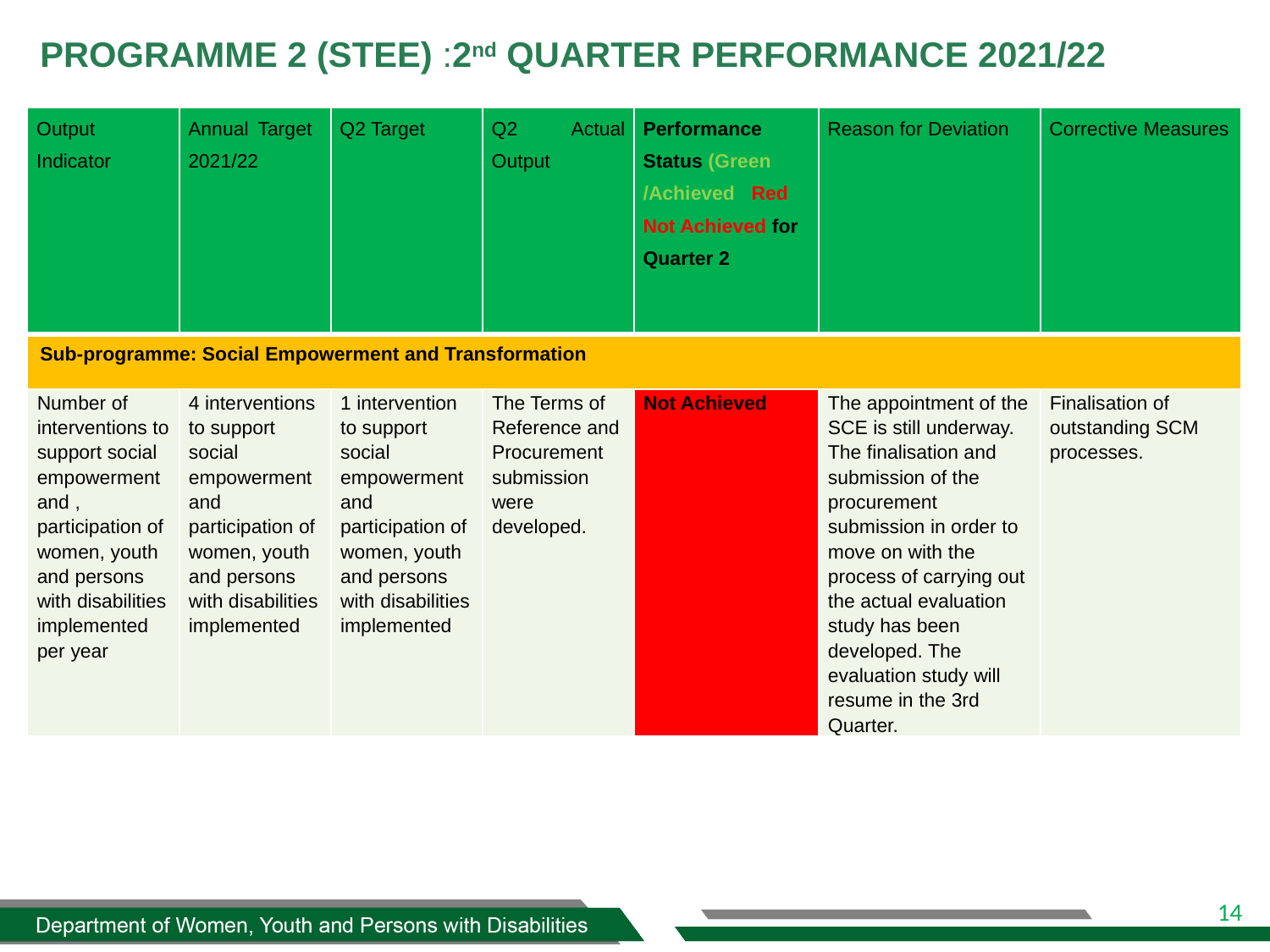

# PROGRAMME 2 (STEE) :2nd QUARTER PERFORMANCE 2021/22
| Output Indicator | Annual Target 2021/22 | Q2 Target | Q2 Actual Output | Performance Status (Green /Achieved Red Not Achieved for Quarter 2 | Reason for Deviation | Corrective Measures |
| --- | --- | --- | --- | --- | --- | --- |
| Sub-programme: Social Empowerment and Transformation |  |  |  |  |  |  |
| Number of interventions to support social empowerment and , participation of women, youth and persons with disabilities implemented per year | 4 interventions to support social empowerment and participation of women, youth and persons with disabilities implemented | 1 intervention to support social empowerment and participation of women, youth and persons with disabilities implemented | The Terms of Reference and Procurement submission were developed. | Not Achieved | The appointment of the SCE is still underway. The finalisation and submission of the procurement submission in order to move on with the process of carrying out the actual evaluation study has been developed. The evaluation study will resume in the 3rd Quarter. | Finalisation of outstanding SCM processes. |